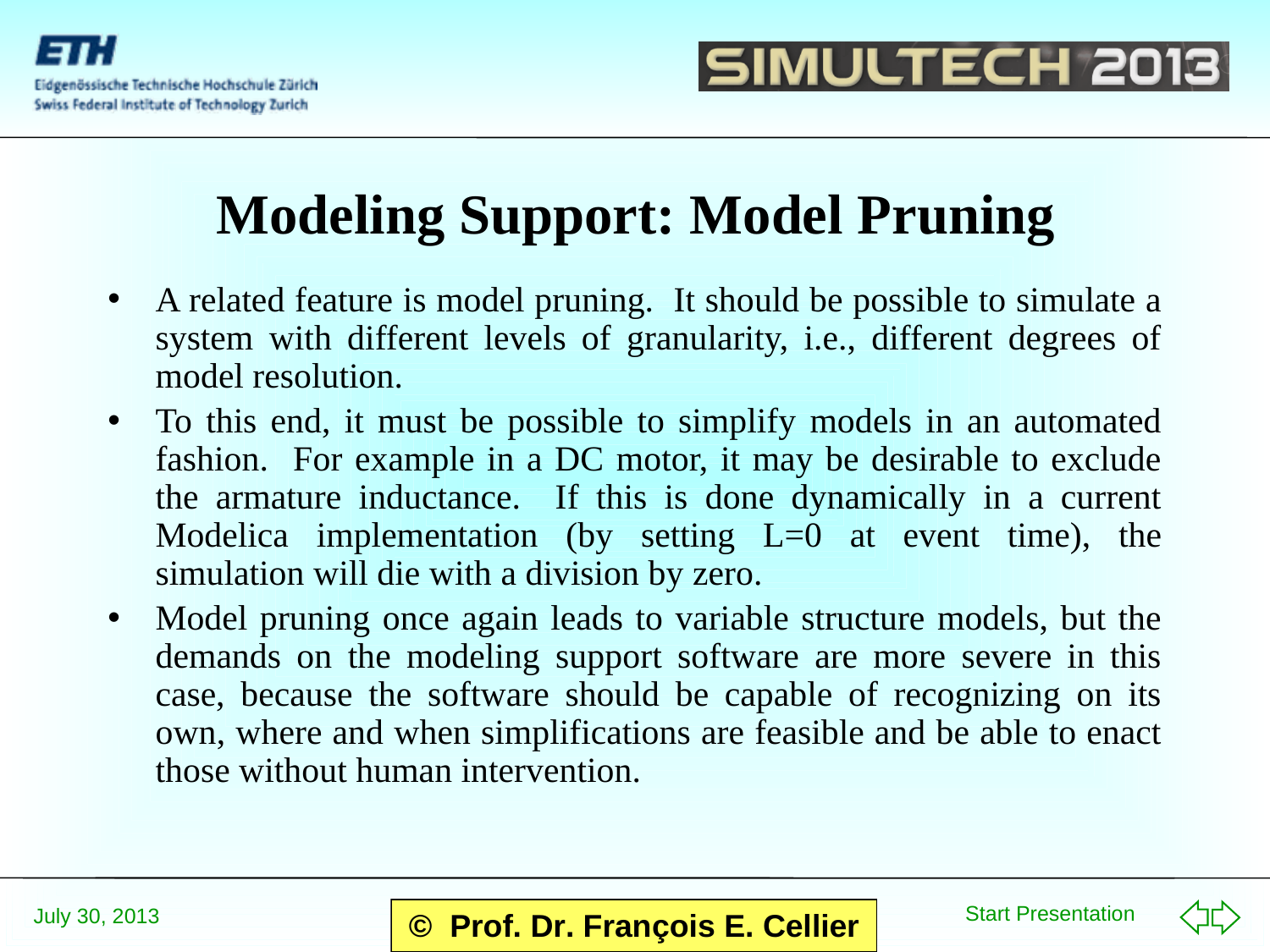

# Modeling Support: Model Pruning
A related feature is model pruning.  It should be possible to simulate a system with different levels of granularity, i.e., different degrees of model resolution.
To this end, it must be possible to simplify models in an automated fashion.  For example in a DC motor, it may be desirable to exclude the armature inductance.  If this is done dynamically in a current Modelica implementation (by setting L=0 at event time), the simulation will die with a division by zero.
Model pruning once again leads to variable structure models, but the demands on the modeling support software are more severe in this case, because the software should be capable of recognizing on its own, where and when simplifications are feasible and be able to enact those without human intervention.